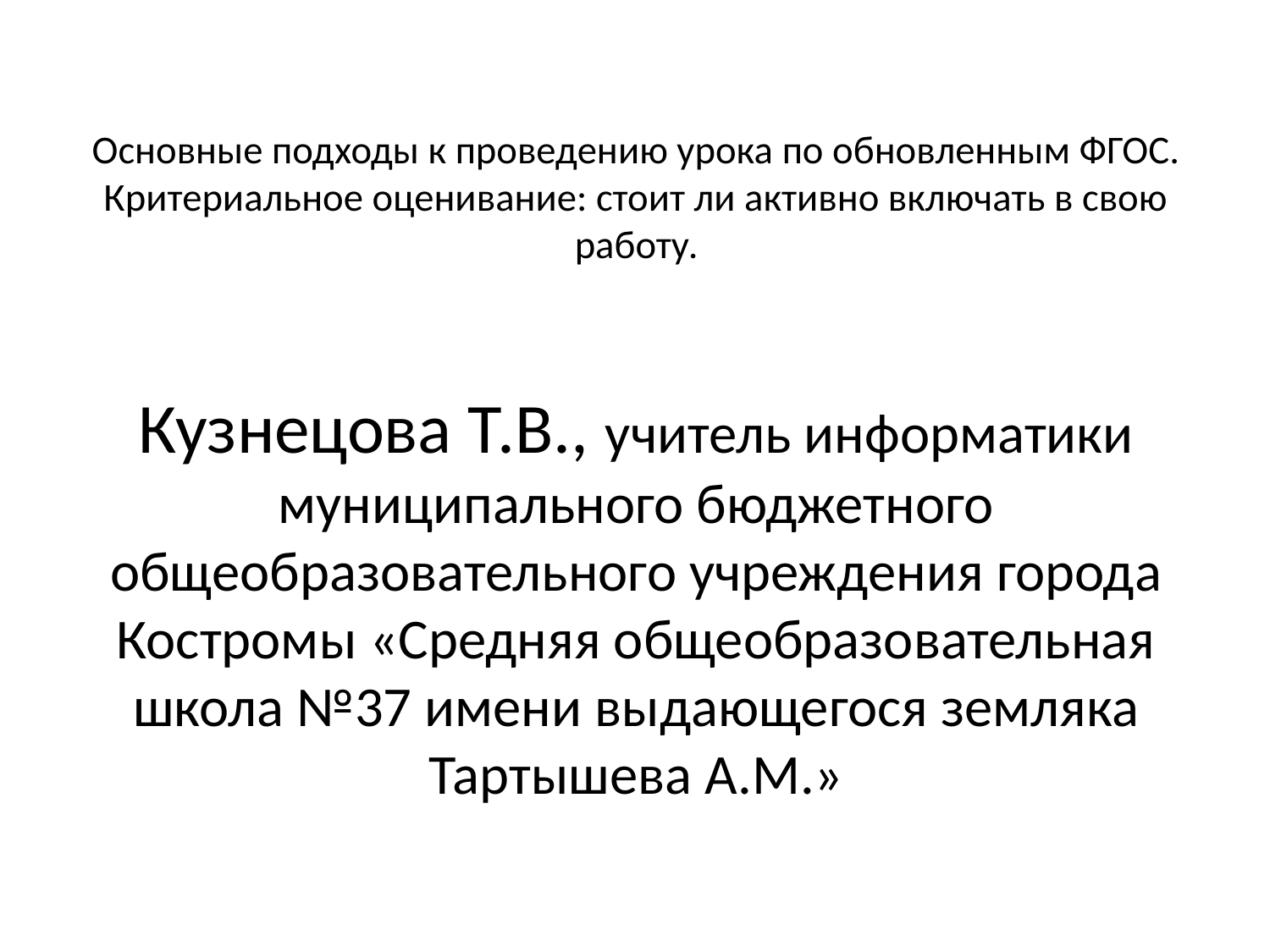

# Основные подходы к проведению урока по обновленным ФГОС. Критериальное оценивание: стоит ли активно включать в свою работу.
Кузнецова Т.В., учитель информатики муниципального бюджетного общеобразовательного учреждения города Костромы «Средняя общеобразовательная школа №37 имени выдающегося земляка Тартышева А.М.»